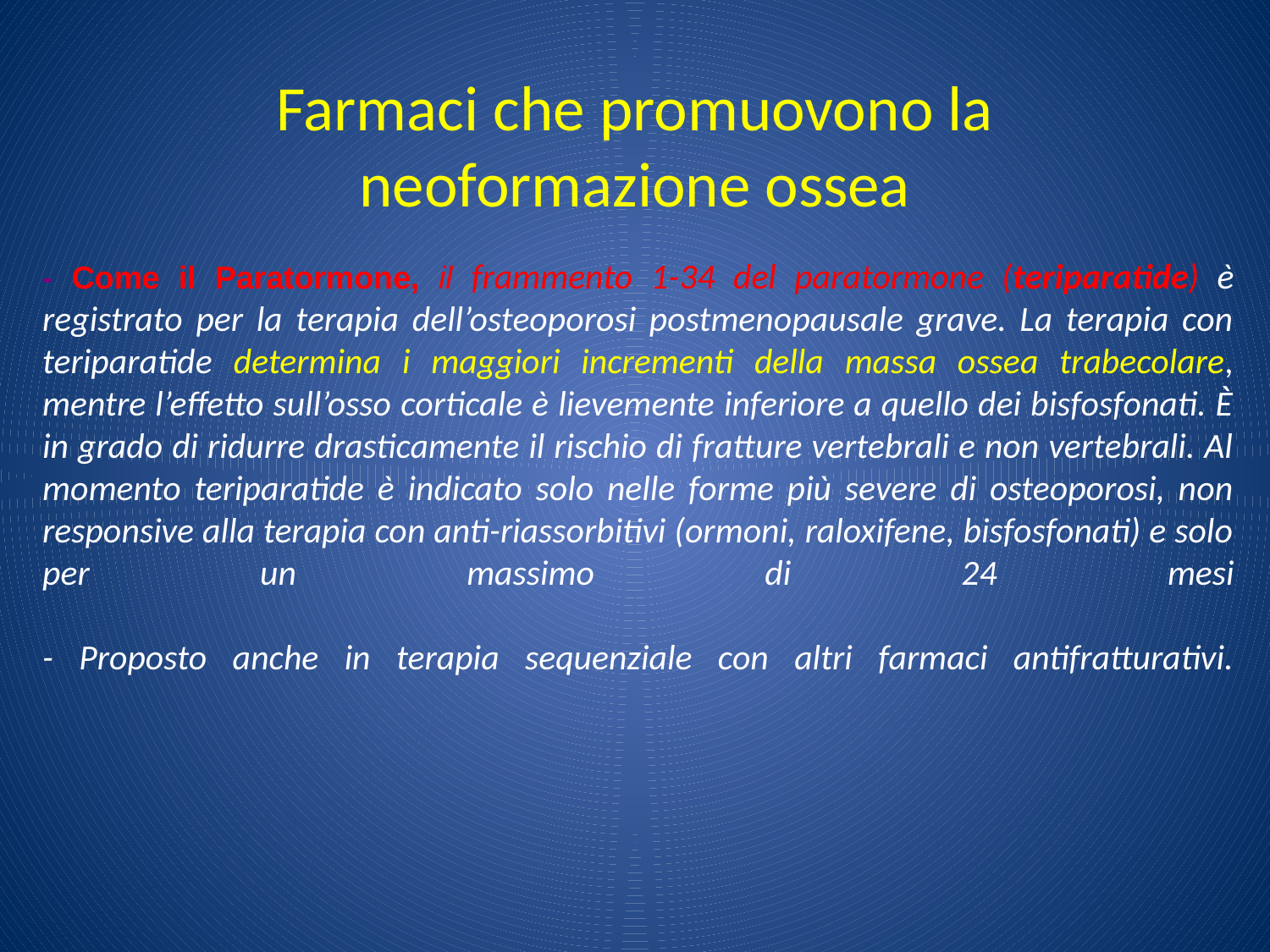

Farmaci che promuovono la neoformazione ossea

# - Come il Paratormone, il frammento 1-34 del paratormone (teriparatide) è registrato per la terapia dell’osteoporosi postmenopausale grave. La terapia con teriparatide determina i maggiori incrementi della massa ossea trabecolare, mentre l’effetto sull’osso corticale è lievemente inferiore a quello dei bisfosfonati. È in grado di ridurre drasticamente il rischio di fratture vertebrali e non vertebrali. Al momento teriparatide è indicato solo nelle forme più severe di osteoporosi, non responsive alla terapia con anti-riassorbitivi (ormoni, raloxifene, bisfosfonati) e solo per un massimo di 24 mesi - Proposto anche in terapia sequenziale con altri farmaci antifratturativi.